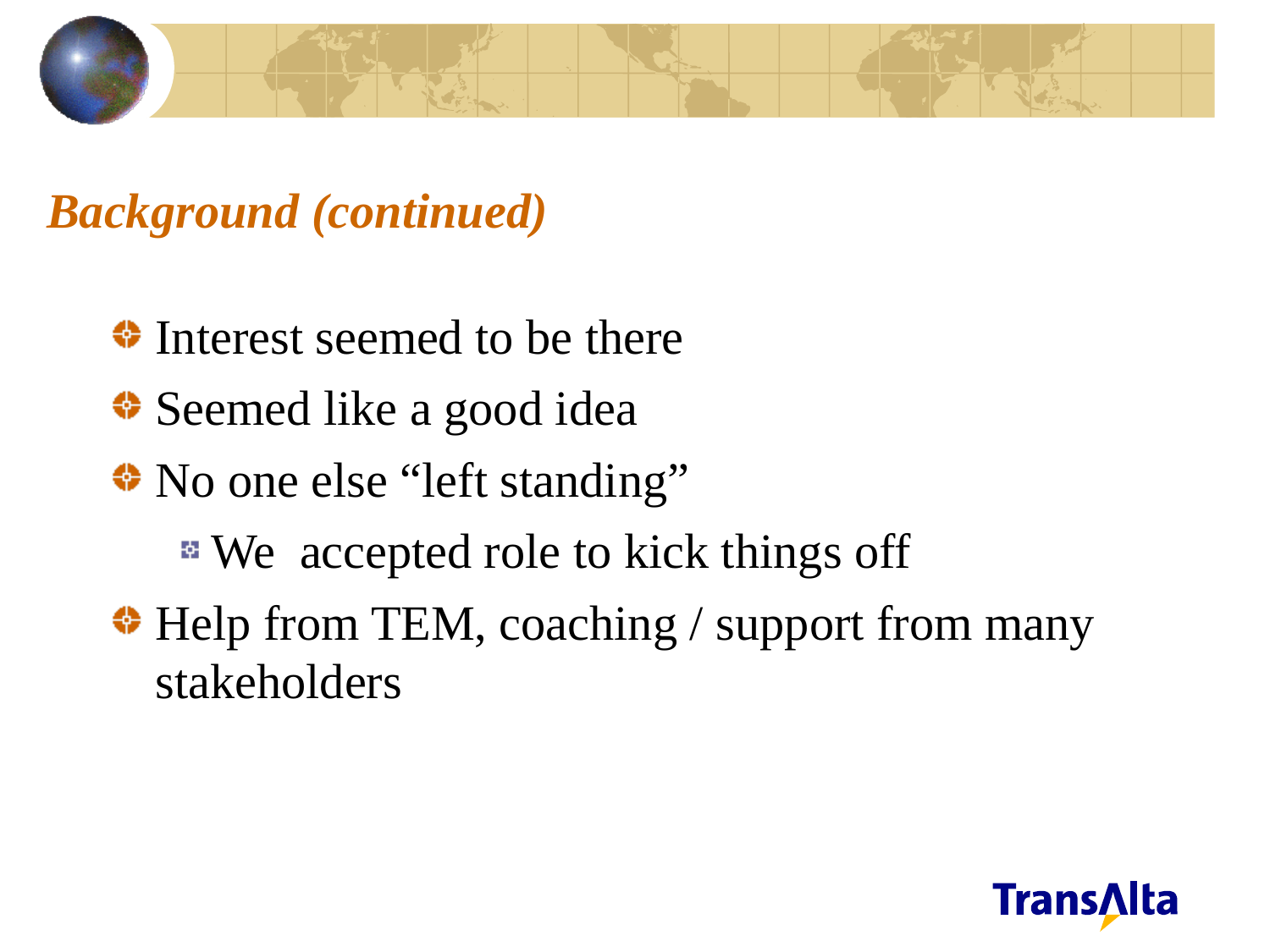

# Background (continued)
Interest seemed to be there
Seemed like a good idea
No one else “left standing”
We  accepted role to kick things off
Help from TEM, coaching / support from many stakeholders